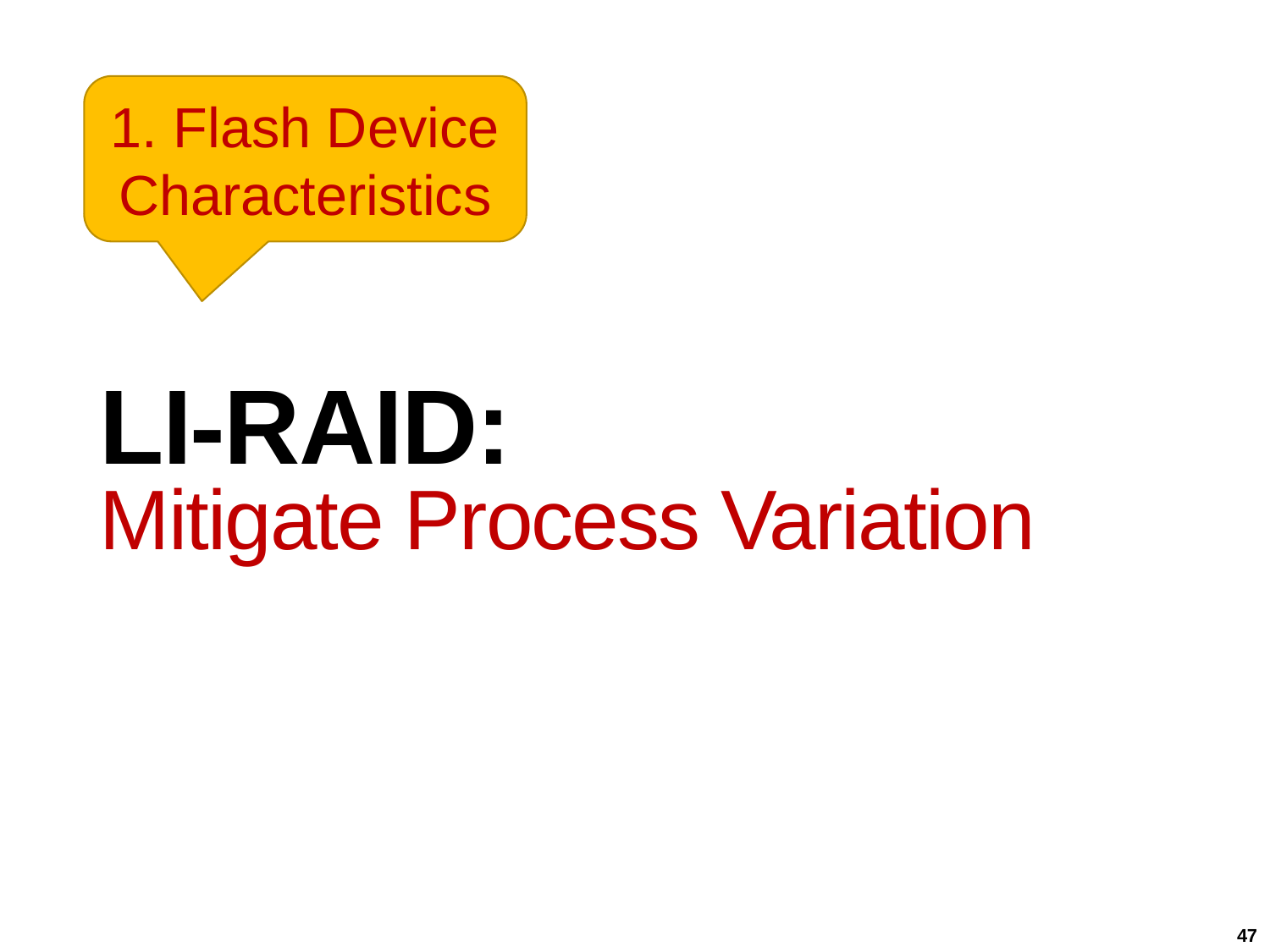

1. Flash Device Characteristics
# LI-RAID: Mitigate Process Variation

47